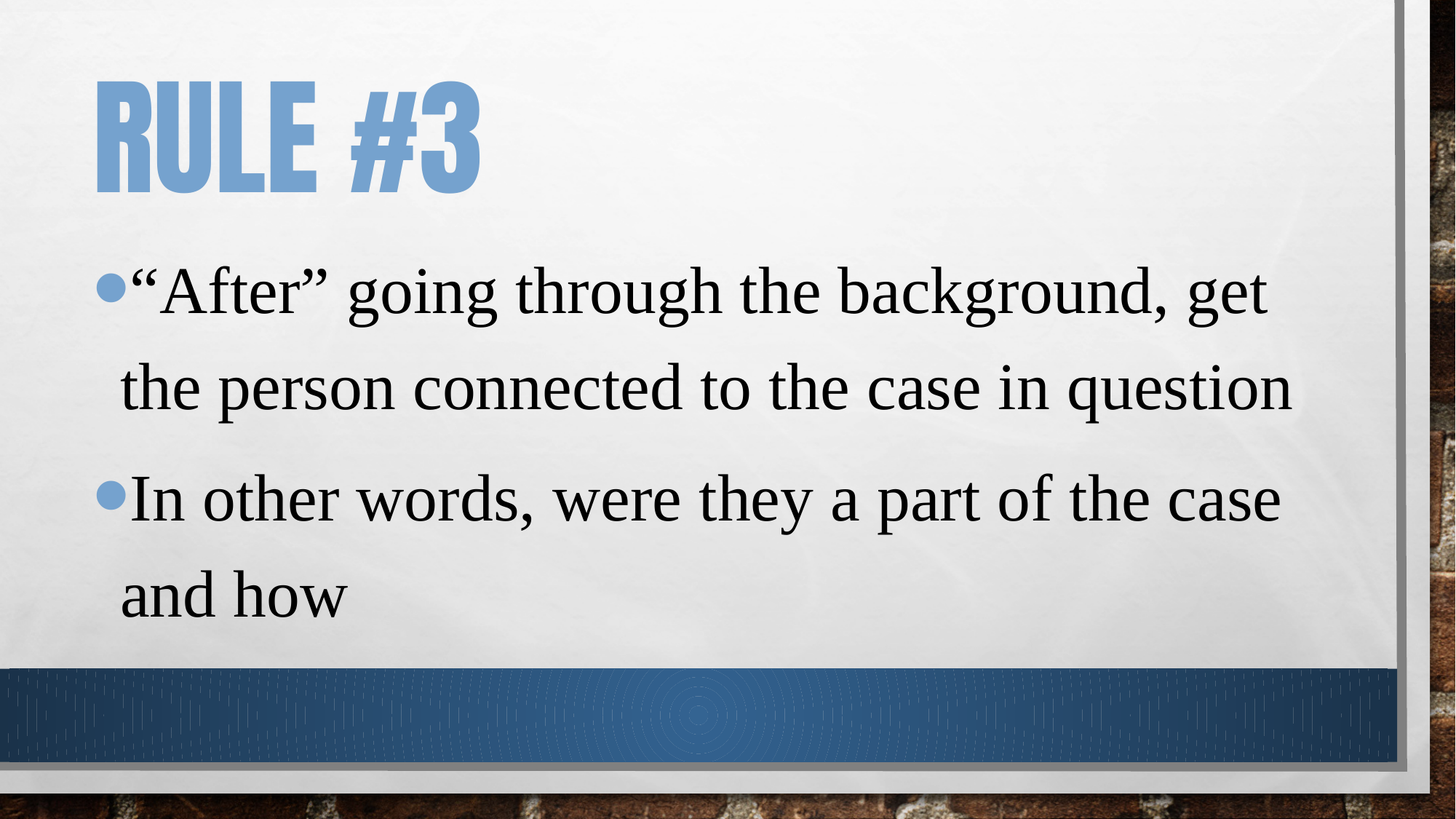

# Rule #3
“After” going through the background, get the person connected to the case in question
In other words, were they a part of the case and how